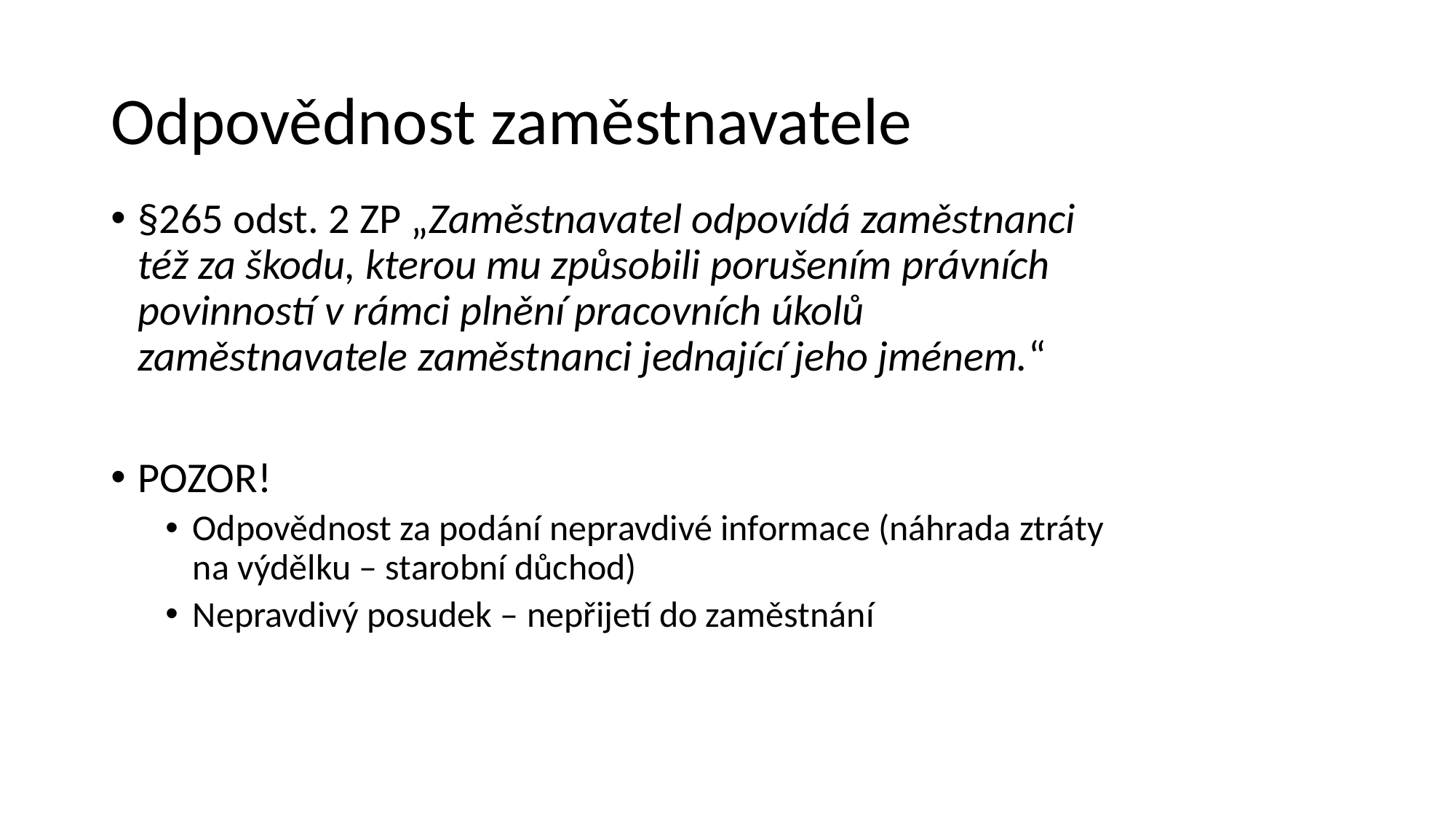

# Odpovědnost zaměstnavatele
§265 odst. 2 ZP „Zaměstnavatel odpovídá zaměstnanci též za škodu, kterou mu způsobili porušením právních povinností v rámci plnění pracovních úkolů zaměstnavatele zaměstnanci jednající jeho jménem.“

POZOR!
Odpovědnost za podání nepravdivé informace (náhrada ztráty na výdělku – starobní důchod)
Nepravdivý posudek – nepřijetí do zaměstnání